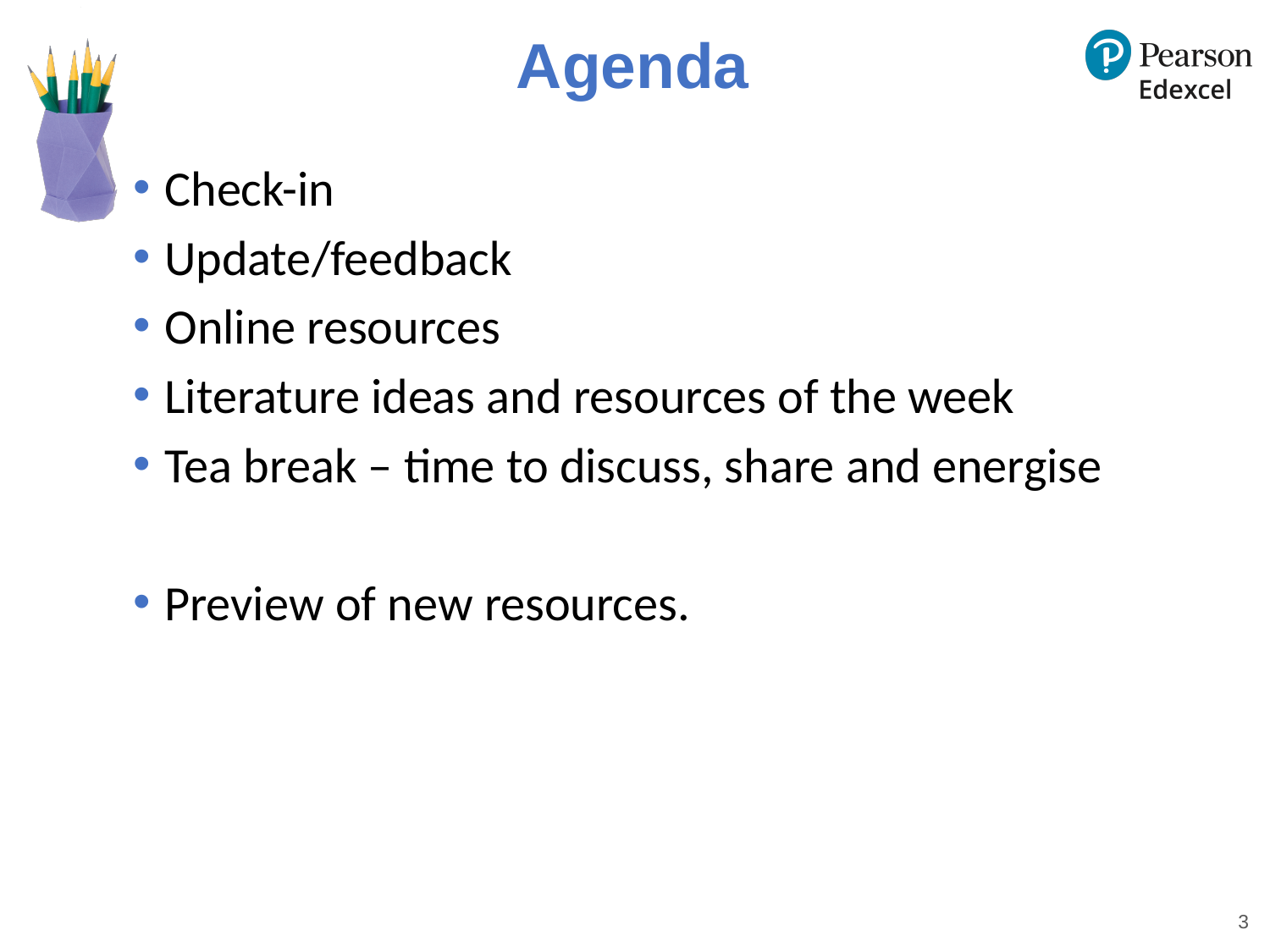

# Agenda
Check-in
Update/feedback
Online resources
Literature ideas and resources of the week
Tea break – time to discuss, share and energise

Preview of new resources.